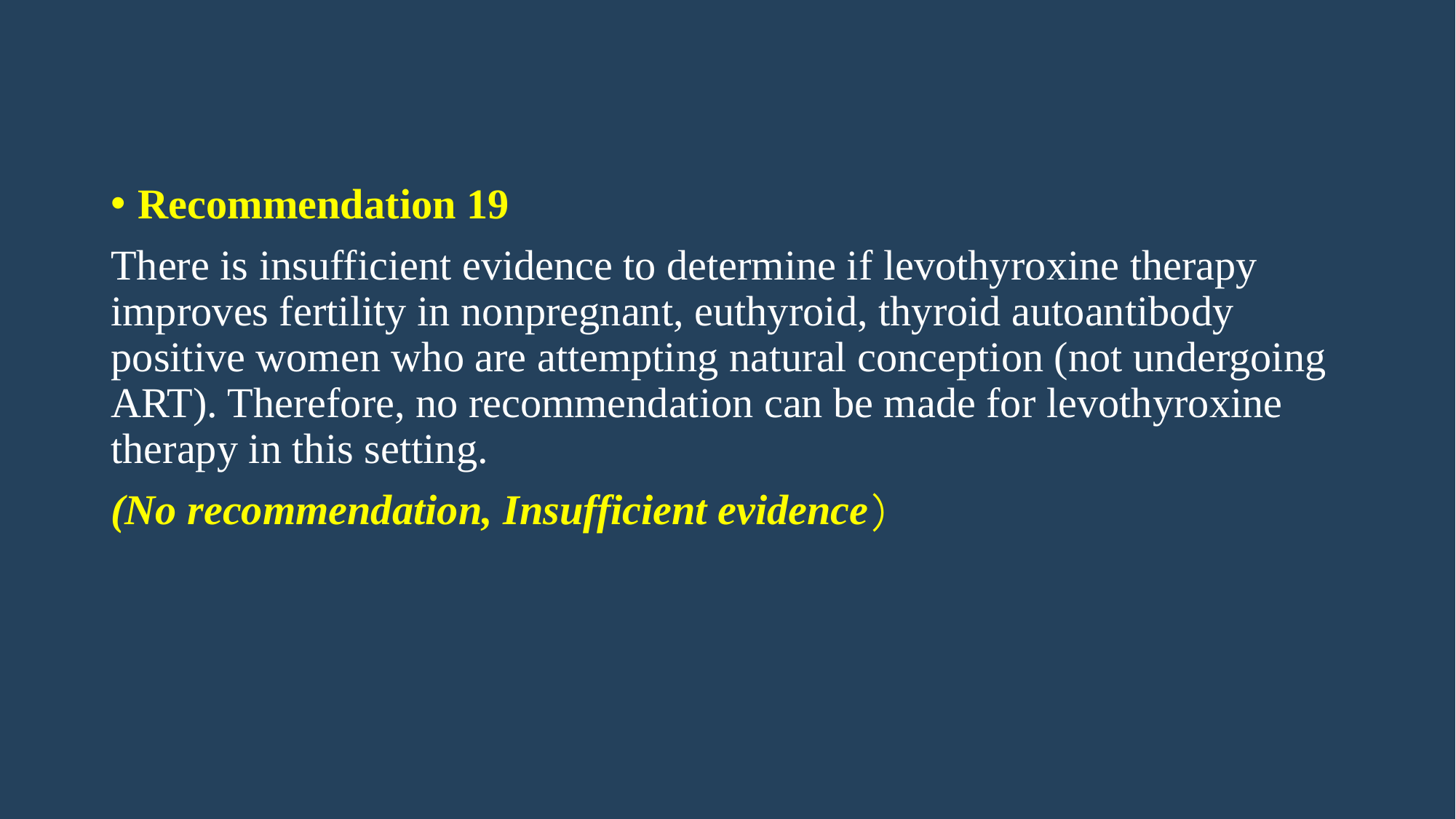

#
Recommendation 19
There is insufficient evidence to determine if levothyroxine therapy improves fertility in nonpregnant, euthyroid, thyroid autoantibody positive women who are attempting natural conception (not undergoing ART). Therefore, no recommendation can be made for levothyroxine therapy in this setting.
(No recommendation, Insufficient evidence)